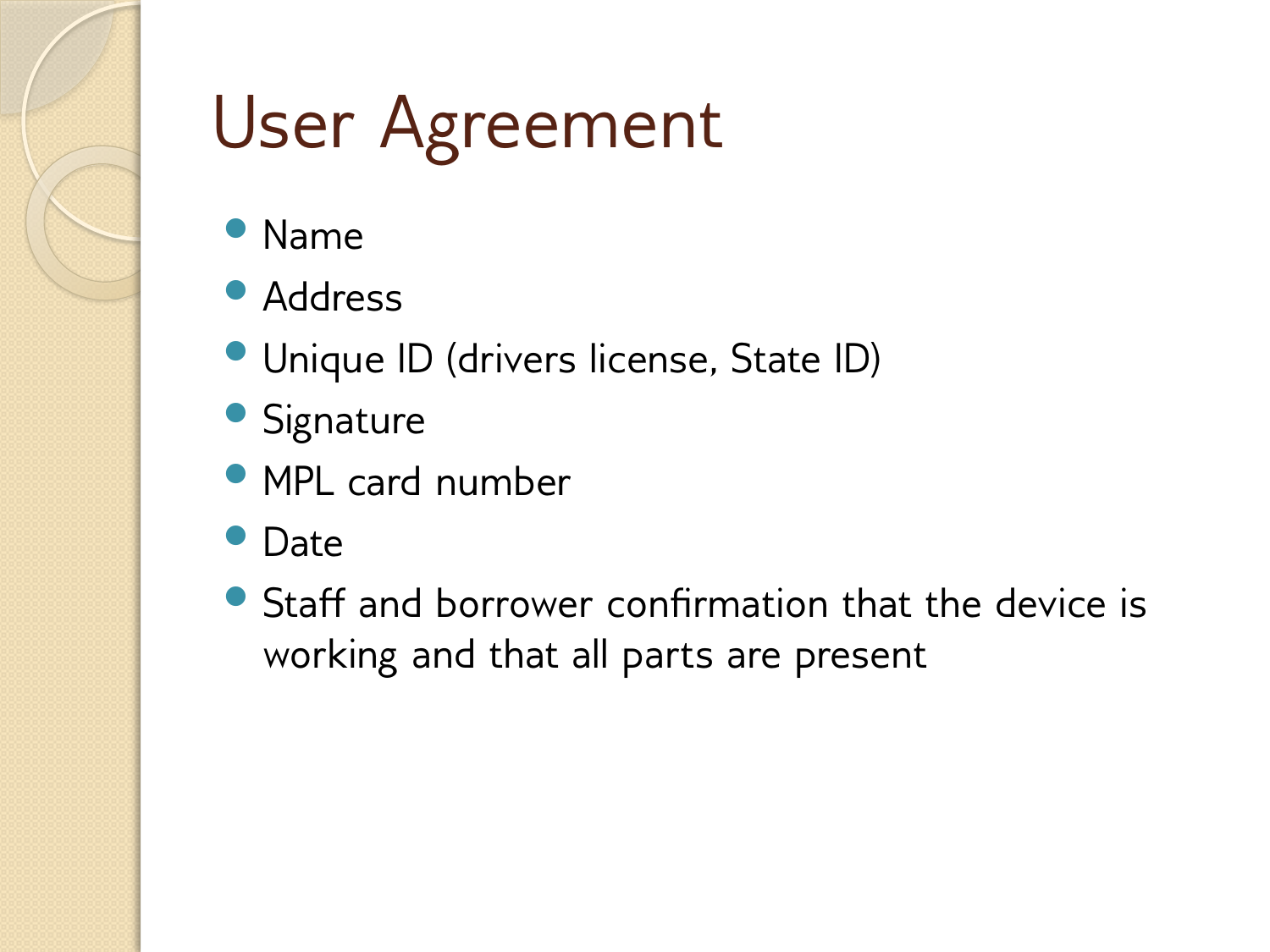

# User Agreement
Name
Address
Unique ID (drivers license, State ID)
Signature
MPL card number
Date
Staff and borrower confirmation that the device is working and that all parts are present